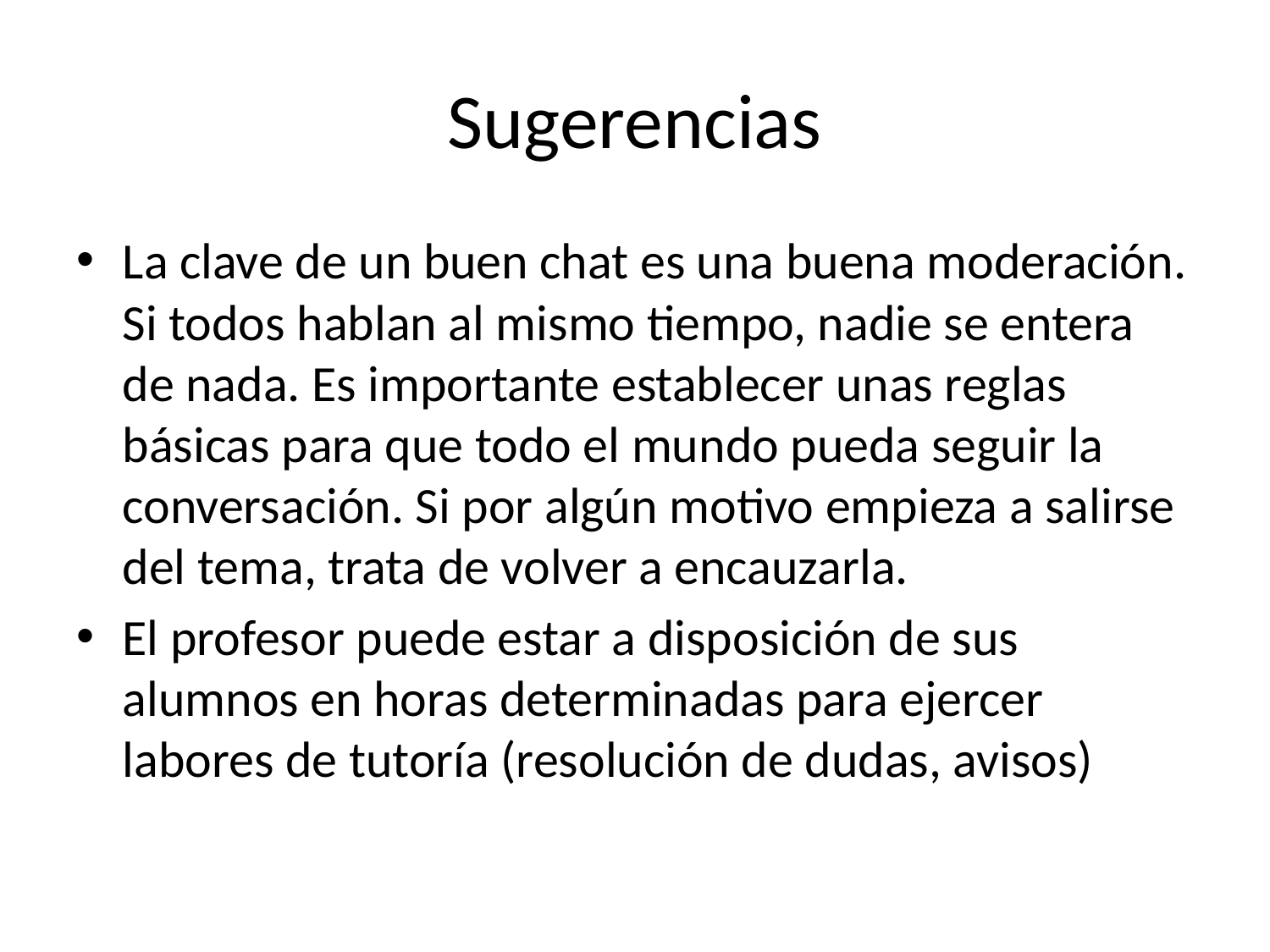

# Sugerencias
La clave de un buen chat es una buena moderación. Si todos hablan al mismo tiempo, nadie se entera de nada. Es importante establecer unas reglas básicas para que todo el mundo pueda seguir la conversación. Si por algún motivo empieza a salirse del tema, trata de volver a encauzarla.
El profesor puede estar a disposición de sus alumnos en horas determinadas para ejercer labores de tutoría (resolución de dudas, avisos)